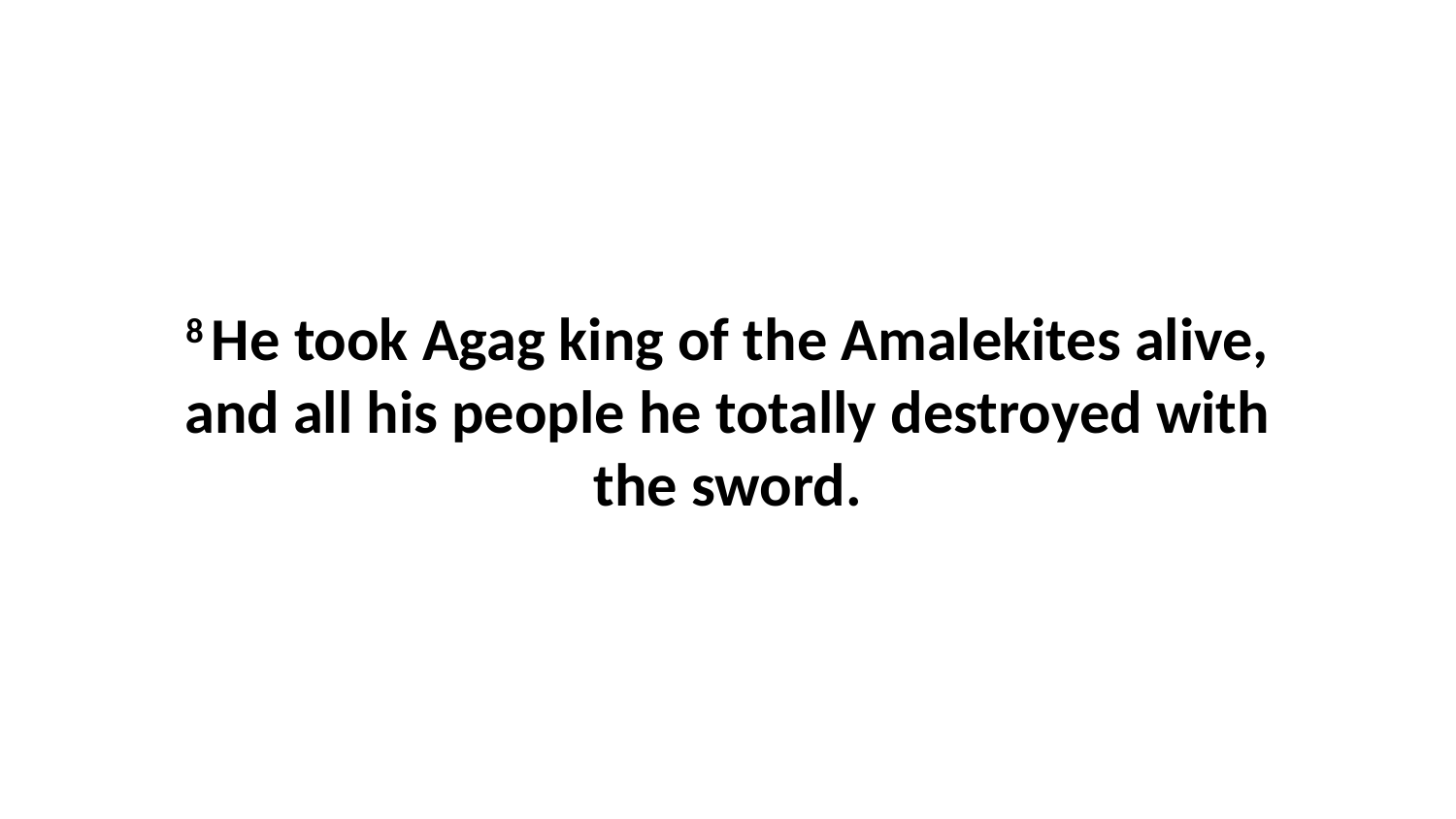

8 He took Agag king of the Amalekites alive, and all his people he totally destroyed with the sword.